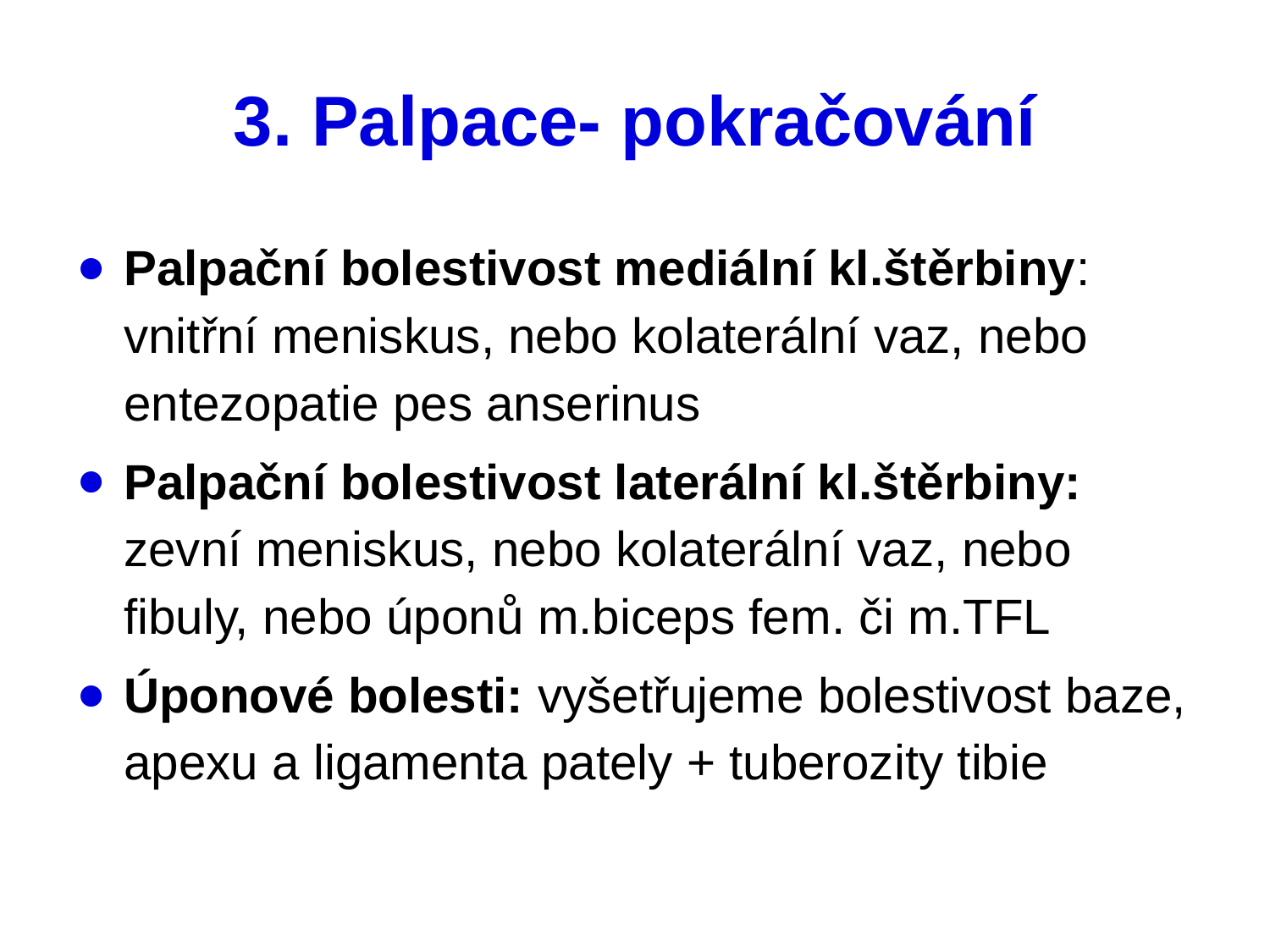

# 3. Palpace- pokračování
Palpační bolestivost mediální kl.štěrbiny: vnitřní meniskus, nebo kolaterální vaz, nebo entezopatie pes anserinus
Palpační bolestivost laterální kl.štěrbiny: zevní meniskus, nebo kolaterální vaz, nebo fibuly, nebo úponů m.biceps fem. či m.TFL
Úponové bolesti: vyšetřujeme bolestivost baze, apexu a ligamenta pately + tuberozity tibie